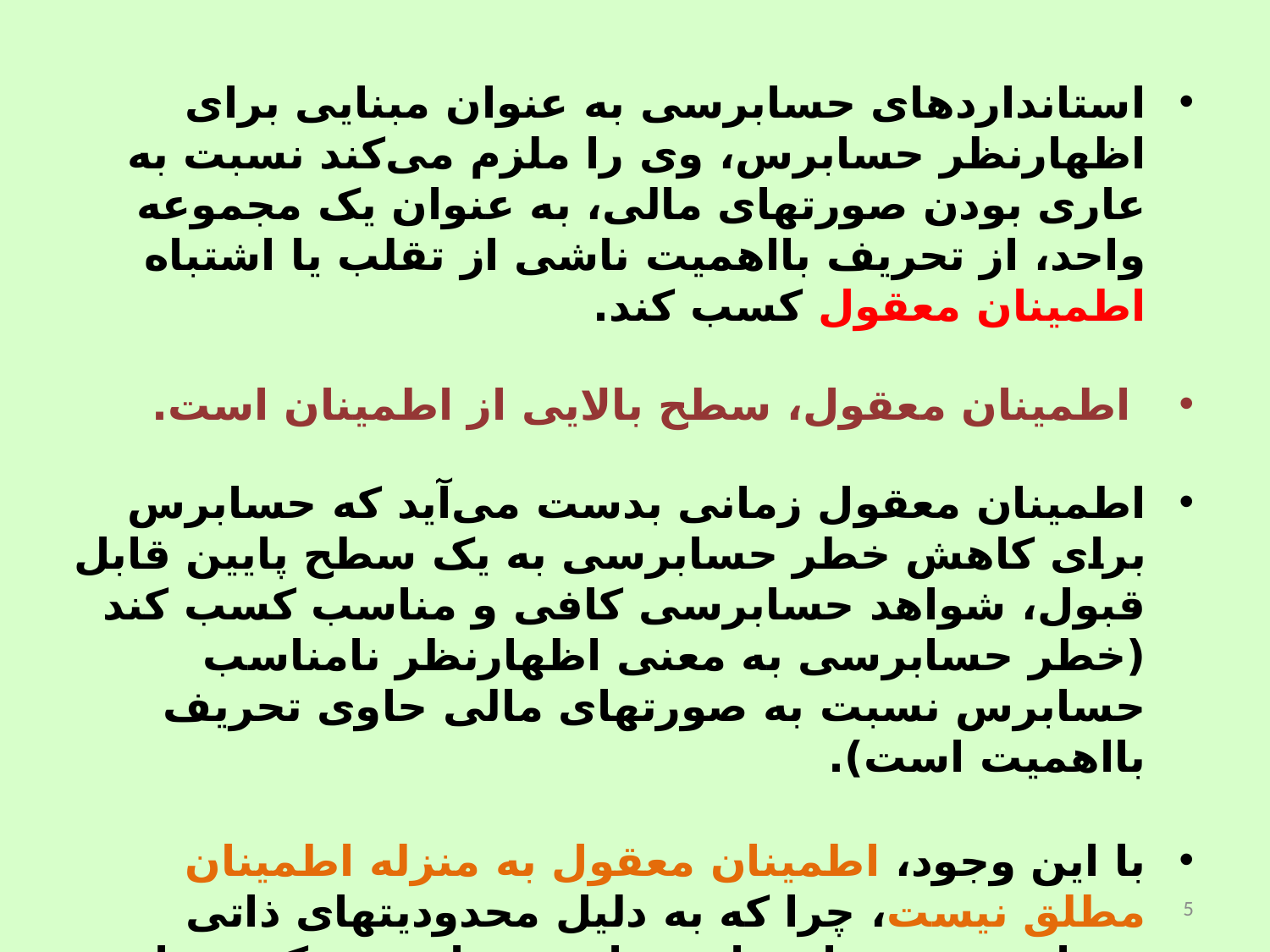

استانداردهای حسابرسی به عنوان مبنایی برای اظهارنظر حسابرس، وی را ملزم می‌کند نسبت ‌به عاری بودن صورتهای مالی، به عنوان یک مجموعه واحد، از تحریف بااهمیت ناشی از تقلب یا اشتباه اطمینان معقول کسب کند.

 اطمینان معقول، سطح بالایی از اطمینان است.

اطمینان معقول زمانی بدست می‌آید که حسابرس برای کاهش خطر حسابرسی به یک سطح پایین قابل قبول، شواهد حسابرسی کافی و مناسب کسب کند (خطر حسابرسی به معنی اظهارنظر نامناسب حسابرس نسبت به صورتهای مالی حاوی تحریف بااهمیت است).

با این وجود، اطمینان معقول به منزله اطمینان مطلق نیست، چرا که به‌ دلیل محدودیتهای ذاتی حسابرسی بسیاری از شواهد حسابرسی که حسابرس از آنها برای نتیجه‌گیری و اظهارنظر استفاده می‌کند، قطعی نیست بلکه متقاعدکننده می‌باشد.

5